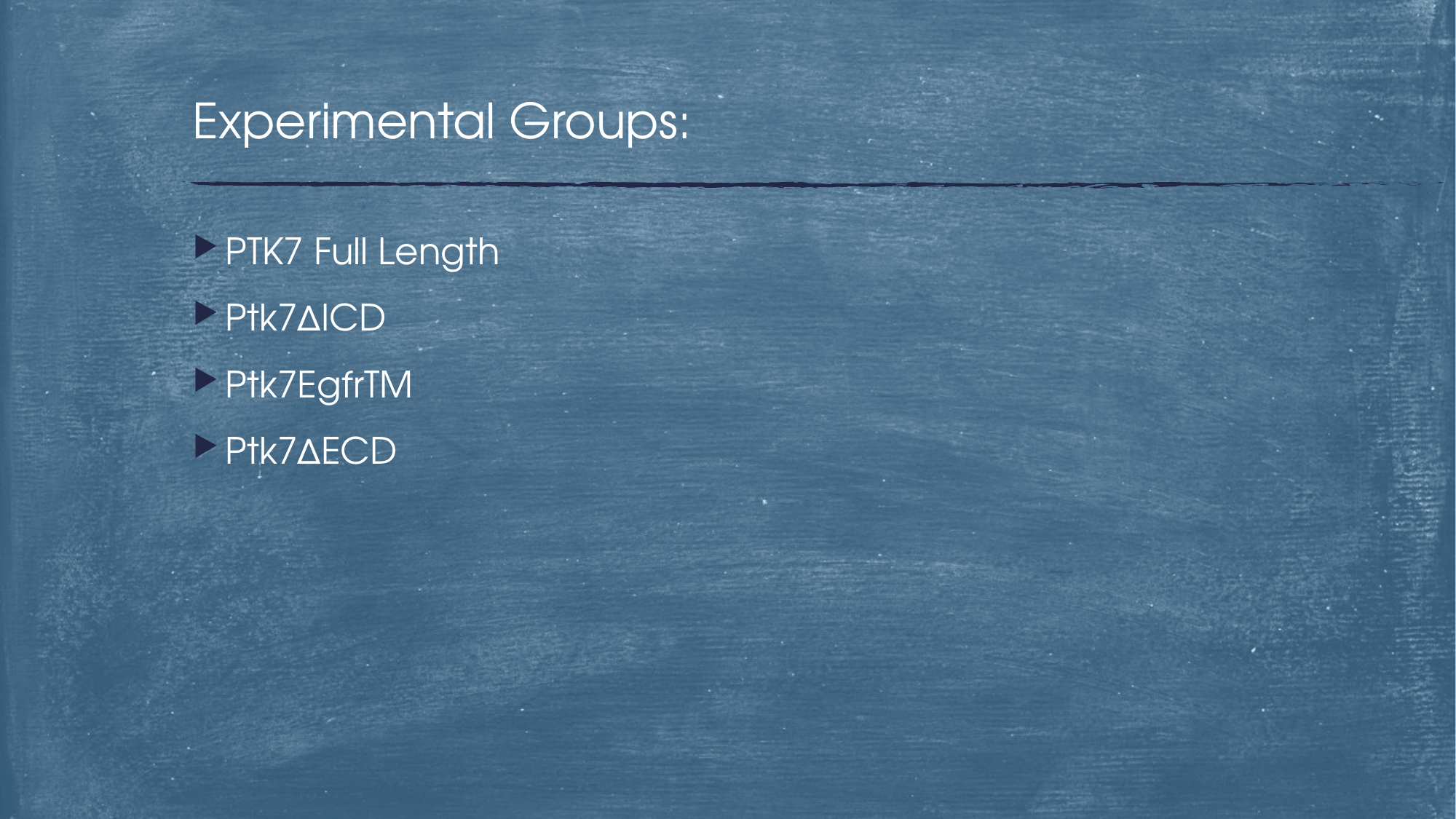

# Experimental Groups:
PTK7 Full Length
Ptk7ΔICD
Ptk7EgfrTM
Ptk7ΔECD